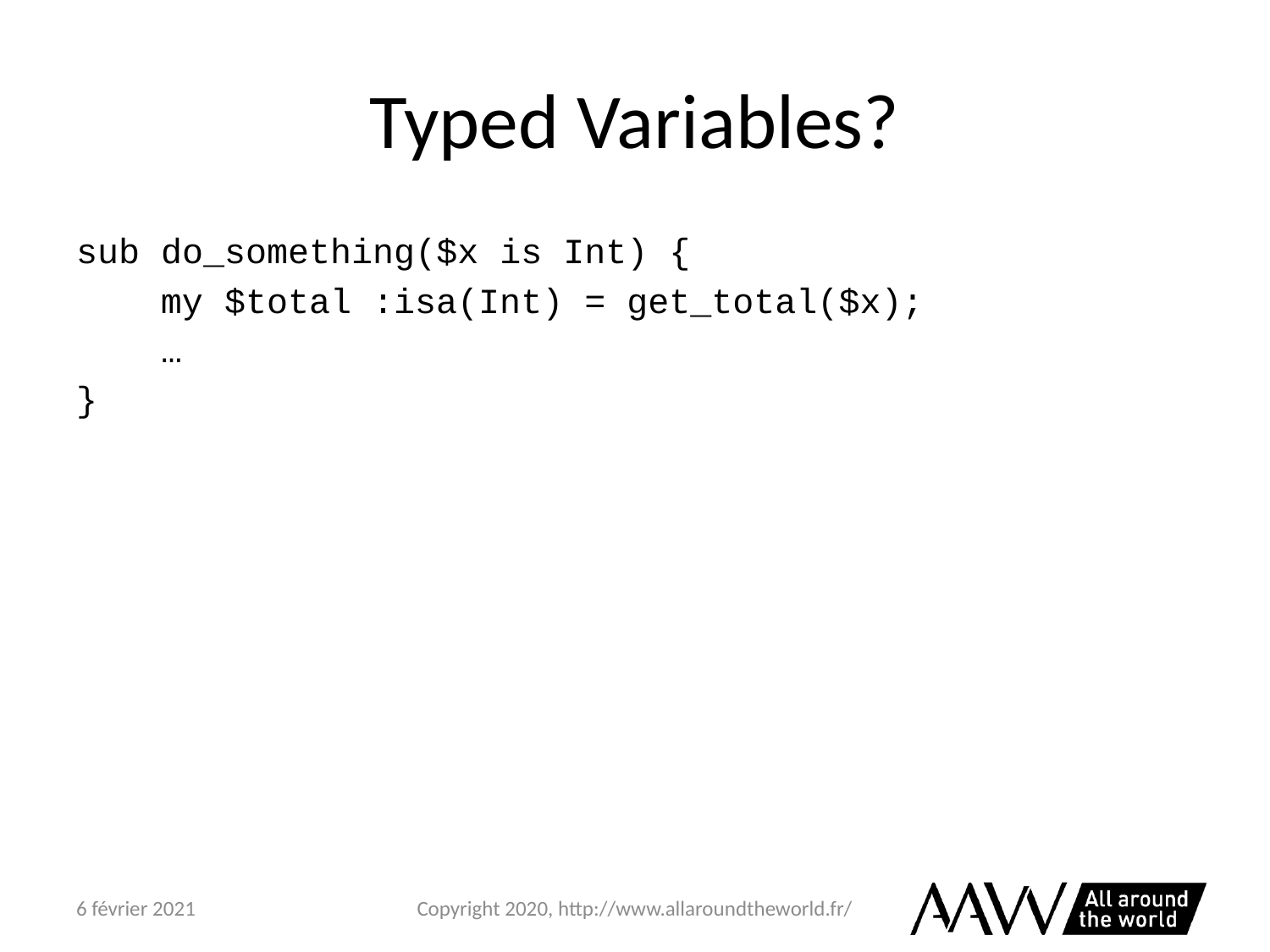

# Typed Variables?
sub do_something($x is Int) {
    my $total :isa(Int) = get_total($x);
    …
}
6 février 2021
Copyright 2020, http://www.allaroundtheworld.fr/